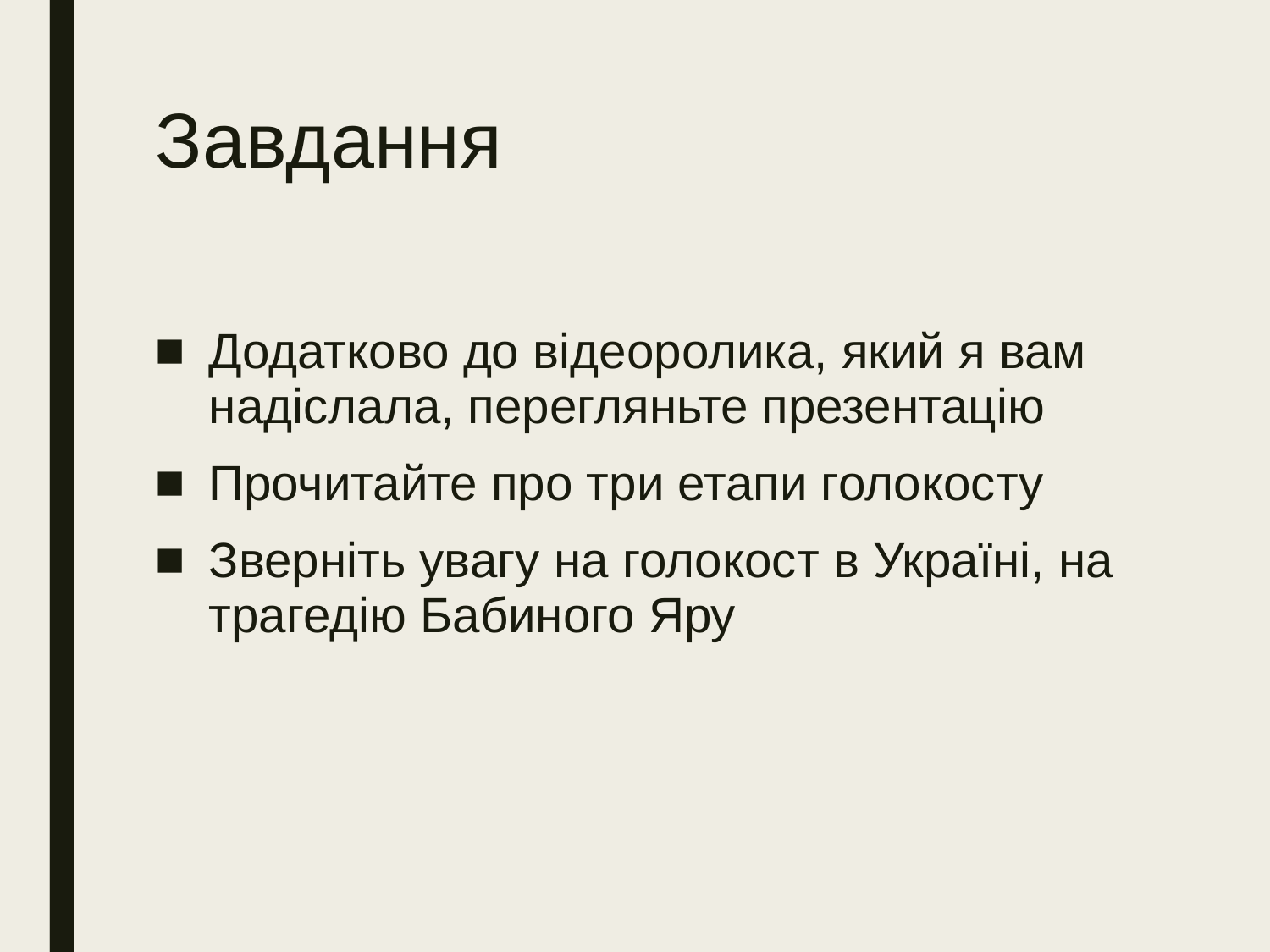

# Завдання
Додатково до відеоролика, який я вам надіслала, перегляньте презентацію
Прочитайте про три етапи голокосту
Зверніть увагу на голокост в Україні, на трагедію Бабиного Яру